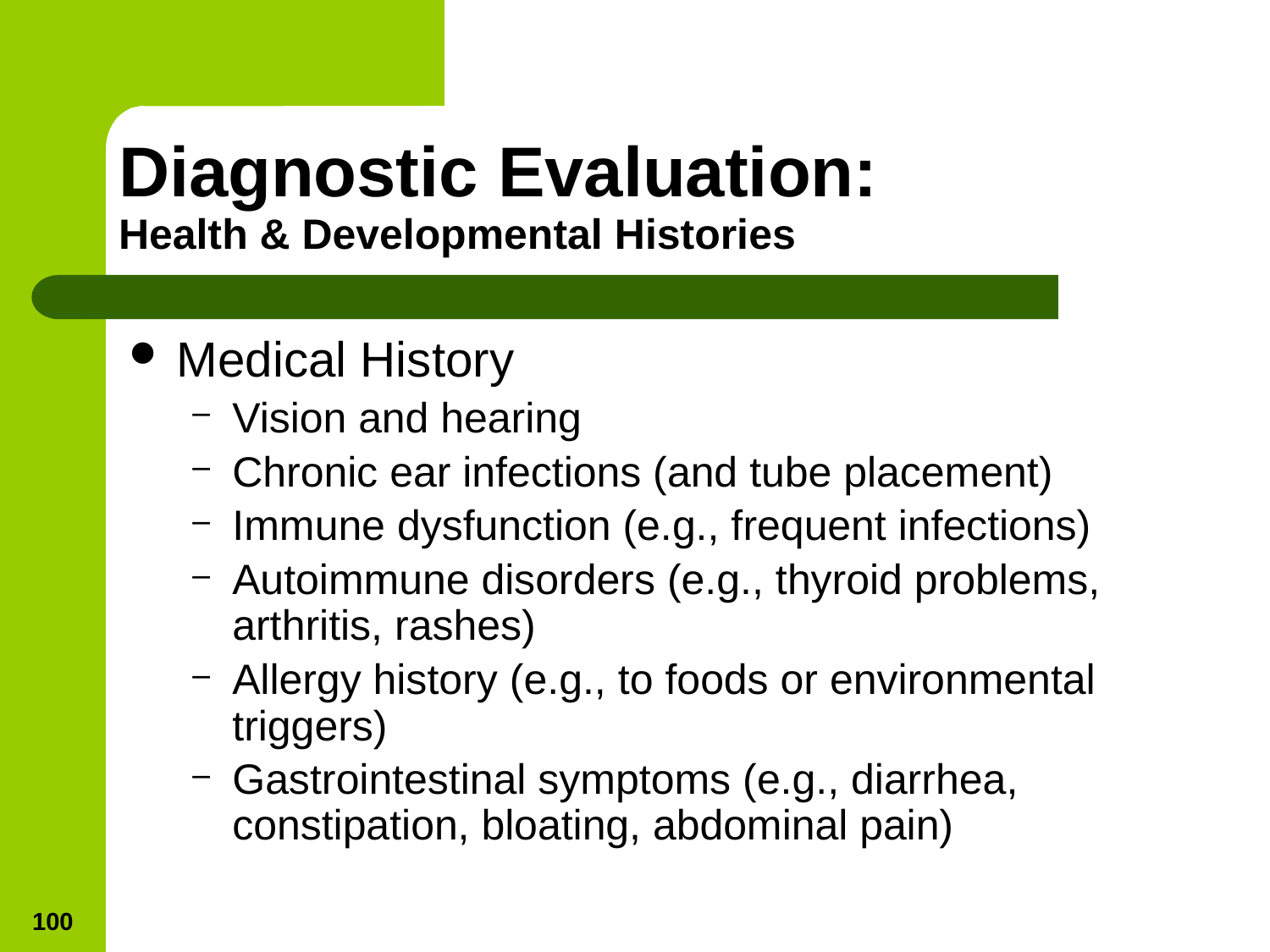

# Diagnostic Evaluation: Health & Developmental Histories
Medical History
Vision and hearing
Chronic ear infections (and tube placement)
Immune dysfunction (e.g., frequent infections)
Autoimmune disorders (e.g., thyroid problems, arthritis, rashes)
Allergy history (e.g., to foods or environmental triggers)
Gastrointestinal symptoms (e.g., diarrhea, constipation, bloating, abdominal pain)

100